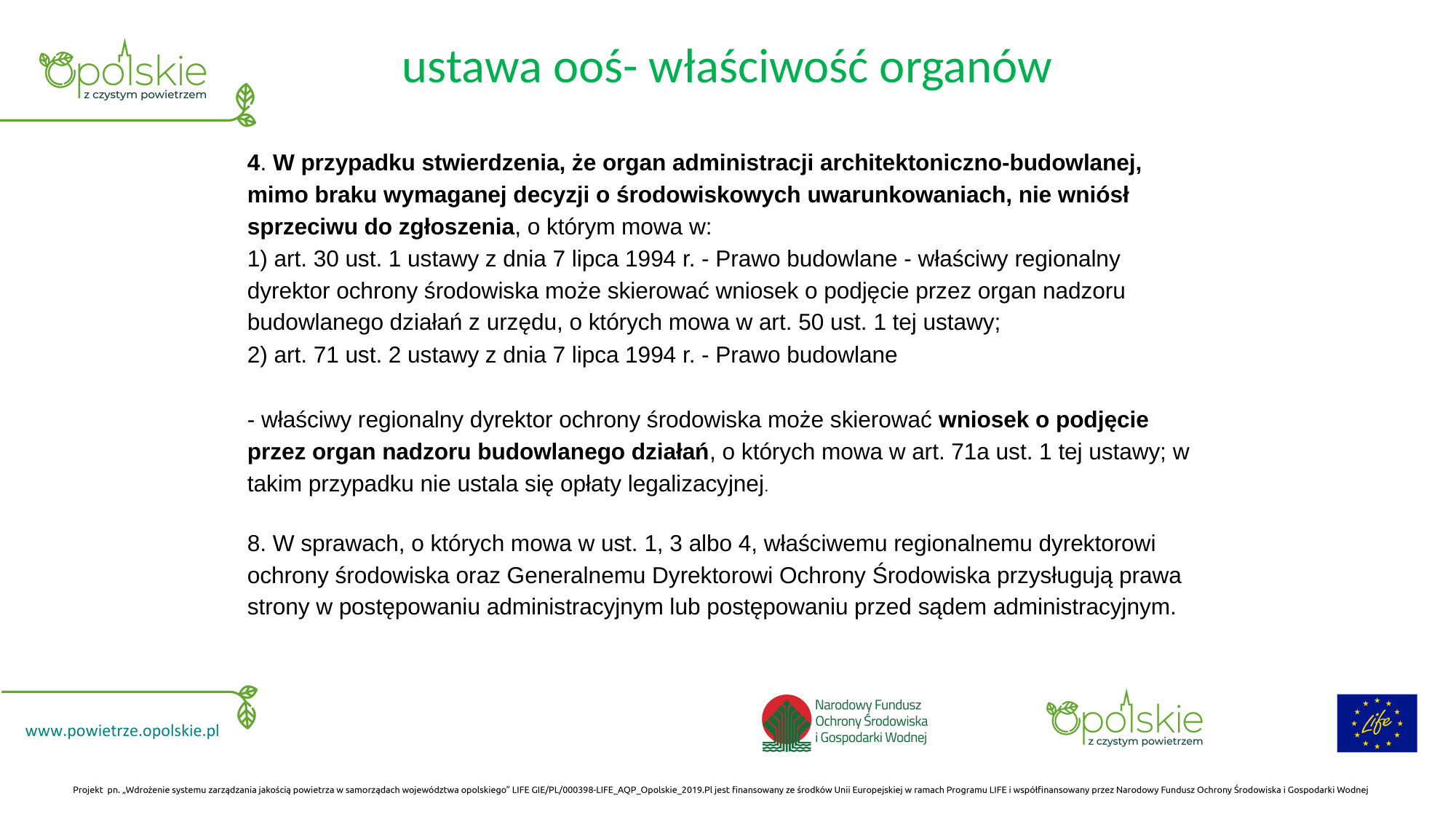

# ustawa ooś- właściwość organów

4. W przypadku stwierdzenia, że organ administracji architektoniczno-budowlanej, mimo braku wymaganej decyzji o środowiskowych uwarunkowaniach, nie wniósł sprzeciwu do zgłoszenia, o którym mowa w:
1) art. 30 ust. 1 ustawy z dnia 7 lipca 1994 r. - Prawo budowlane - właściwy regionalny dyrektor ochrony środowiska może skierować wniosek o podjęcie przez organ nadzoru budowlanego działań z urzędu, o których mowa w art. 50 ust. 1 tej ustawy;
2) art. 71 ust. 2 ustawy z dnia 7 lipca 1994 r. - Prawo budowlane

- właściwy regionalny dyrektor ochrony środowiska może skierować wniosek o podjęcie przez organ nadzoru budowlanego działań, o których mowa w art. 71a ust. 1 tej ustawy; w takim przypadku nie ustala się opłaty legalizacyjnej.

8. W sprawach, o których mowa w ust. 1, 3 albo 4, właściwemu regionalnemu dyrektorowi ochrony środowiska oraz Generalnemu Dyrektorowi Ochrony Środowiska przysługują prawa strony w postępowaniu administracyjnym lub postępowaniu przed sądem administracyjnym.